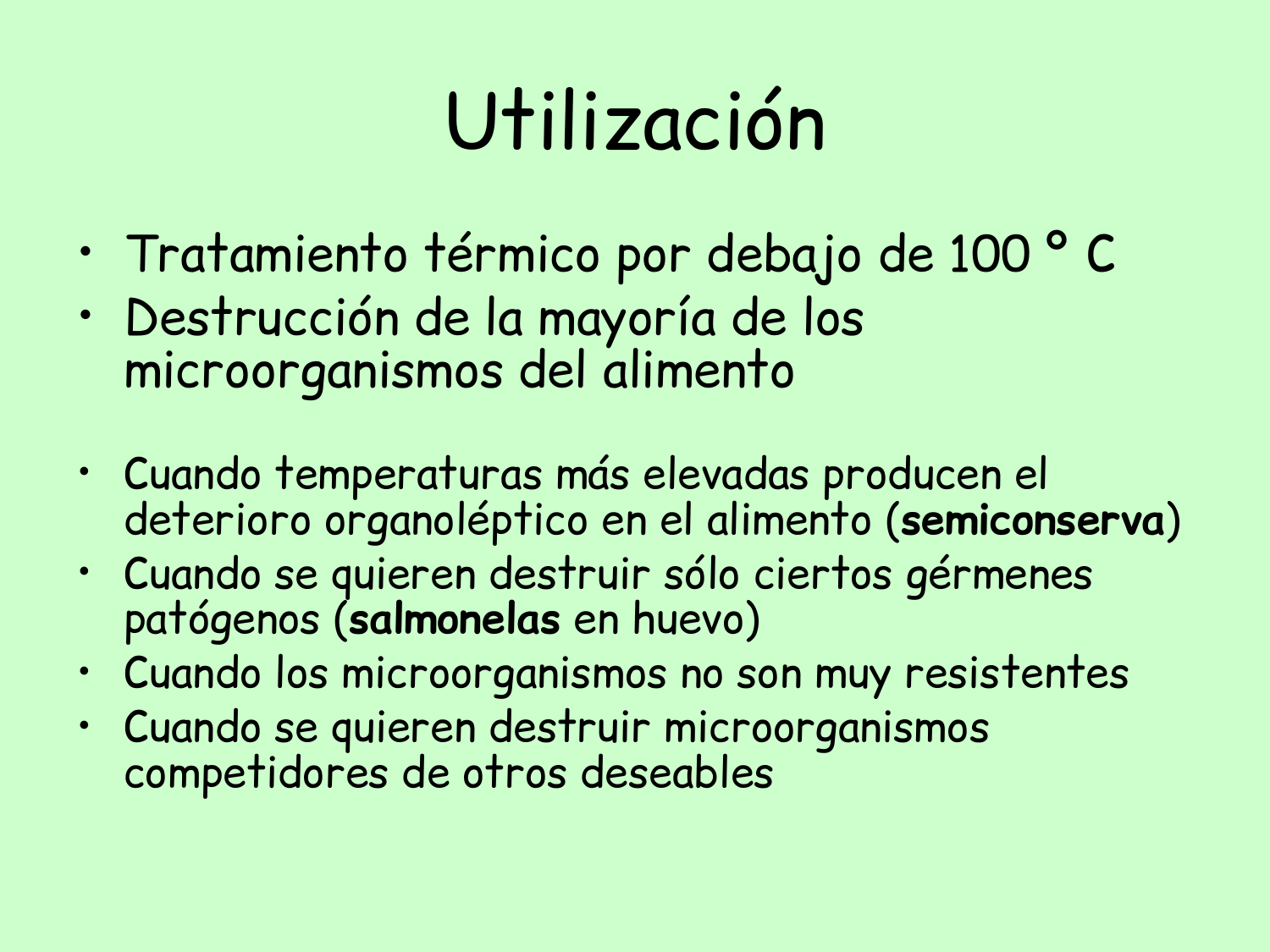

# Utilización
Tratamiento térmico por debajo de 100 º C
Destrucción de la mayoría de los microorganismos del alimento

Cuando temperaturas más elevadas producen el deterioro organoléptico en el alimento (semiconserva)
Cuando se quieren destruir sólo ciertos gérmenes patógenos (salmonelas en huevo)
Cuando los microorganismos no son muy resistentes
Cuando se quieren destruir microorganismos competidores de otros deseables